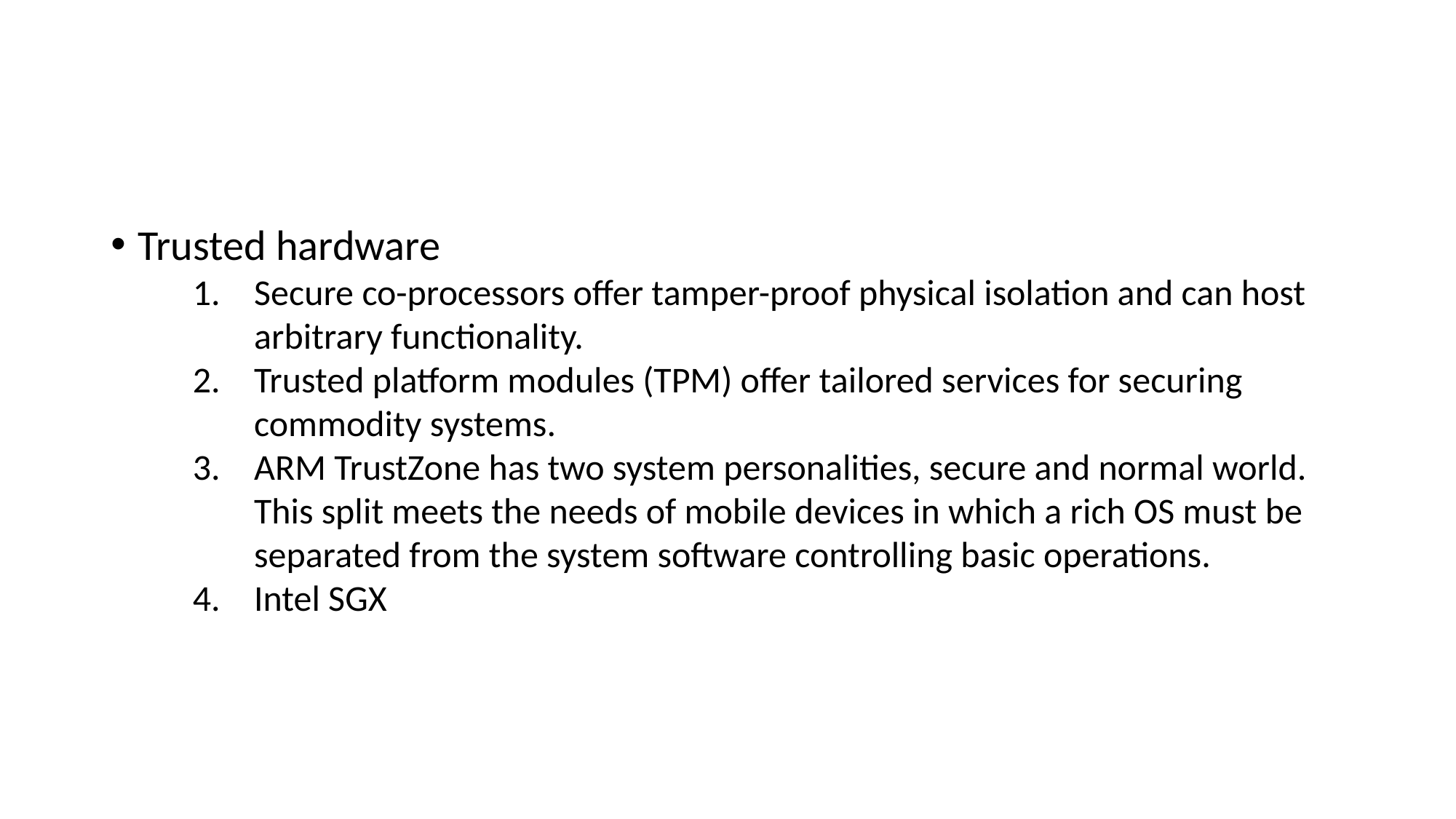

Trusted hardware
Secure co-processors offer tamper-proof physical isolation and can host arbitrary functionality.
Trusted platform modules (TPM) offer tailored services for securing commodity systems.
ARM TrustZone has two system personalities, secure and normal world. This split meets the needs of mobile devices in which a rich OS must be separated from the system software controlling basic operations.
Intel SGX